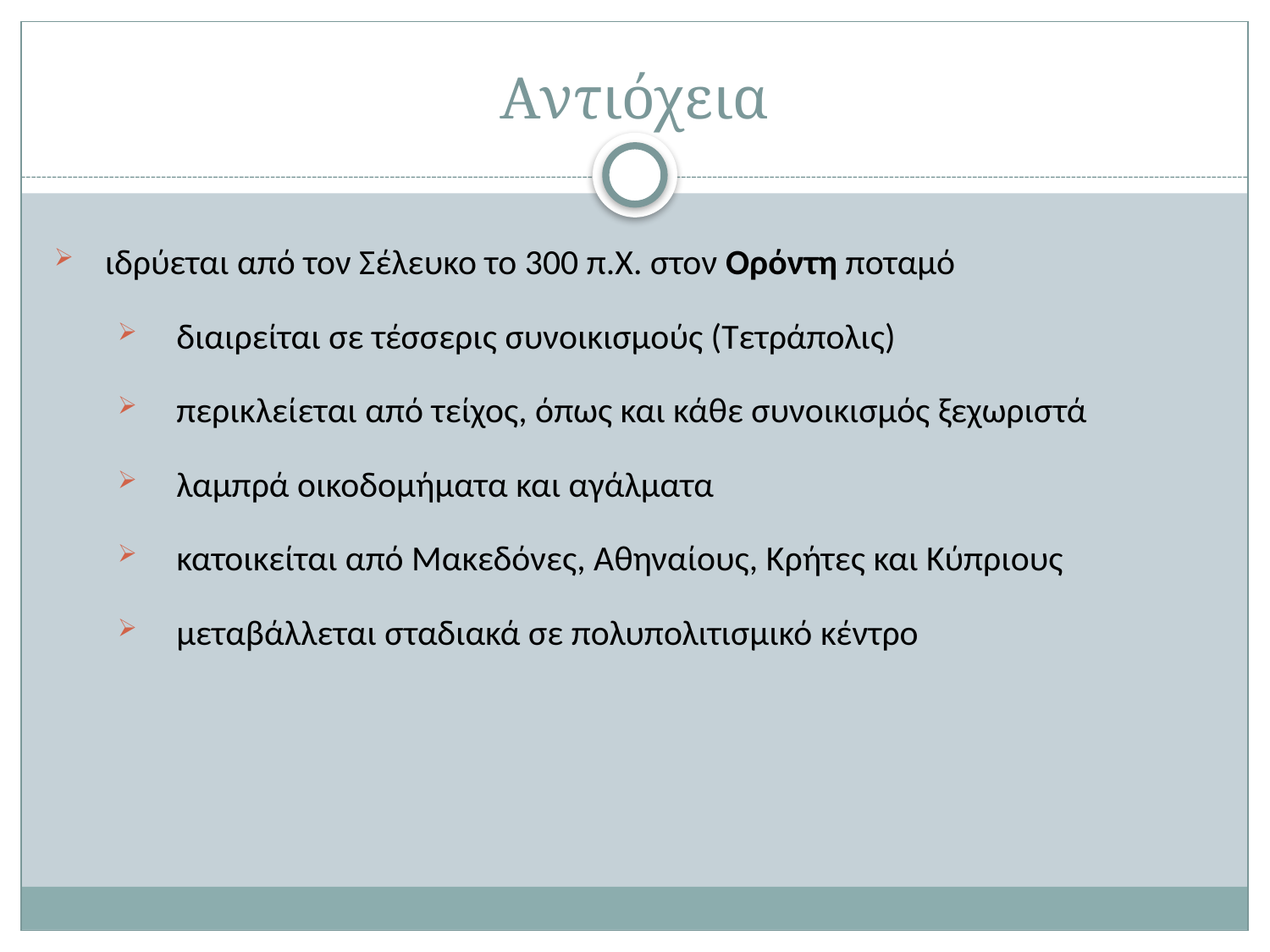

# Αντιόχεια
ιδρύεται από τον Σέλευκο το 300 π.Χ. στον Ορόντη ποταμό
 διαιρείται σε τέσσερις συνοικισμούς (Τετράπολις)
 περικλείεται από τείχος, όπως και κάθε συνοικισμός ξεχωριστά
 λαμπρά οικοδομήματα και αγάλματα
 κατοικείται από Μακεδόνες, Αθηναίους, Κρήτες και Κύπριους
 μεταβάλλεται σταδιακά σε πολυπολιτισμικό κέντρο